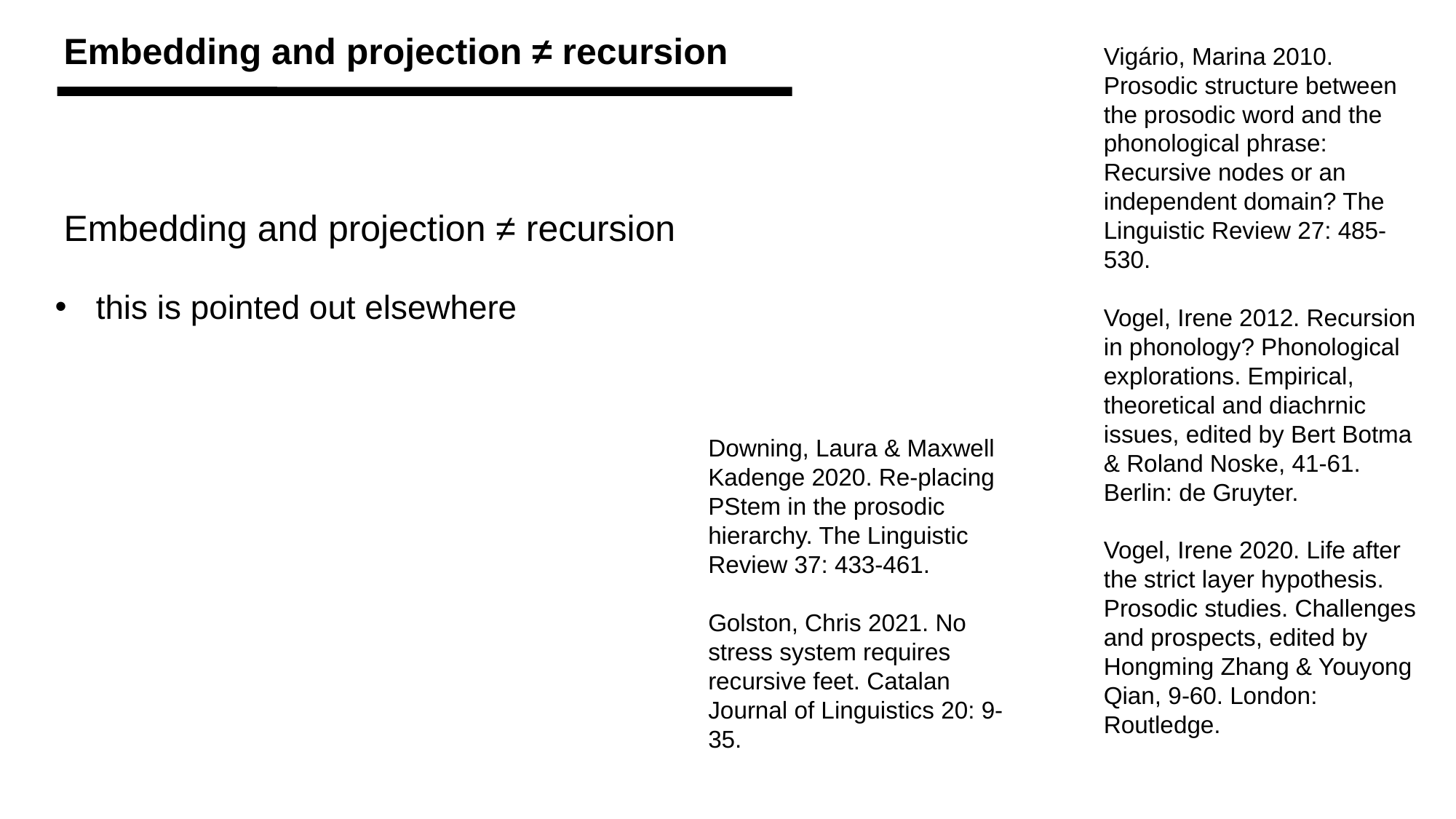

Embedding and projection ≠ recursion
Vigário, Marina 2010. Prosodic structure between the prosodic word and the phonological phrase: Recursive nodes or an independent domain? The Linguistic Review 27: 485-530.

Vogel, Irene 2012. Recursion in phonology? Phonological explorations. Empirical, theoretical and diachrnic issues, edited by Bert Botma & Roland Noske, 41-61. Berlin: de Gruyter.

Vogel, Irene 2020. Life after the strict layer hypothesis. Prosodic studies. Challenges and prospects, edited by Hongming Zhang & Youyong Qian, 9-60. London: Routledge.

Embedding and projection ≠ recursion
this is pointed out elsewhere
Downing, Laura & Maxwell Kadenge 2020. Re-placing PStem in the prosodic hierarchy. The Linguistic Review 37: 433-461.

Golston, Chris 2021. No stress system requires recursive feet. Catalan Journal of Linguistics 20: 9-35.